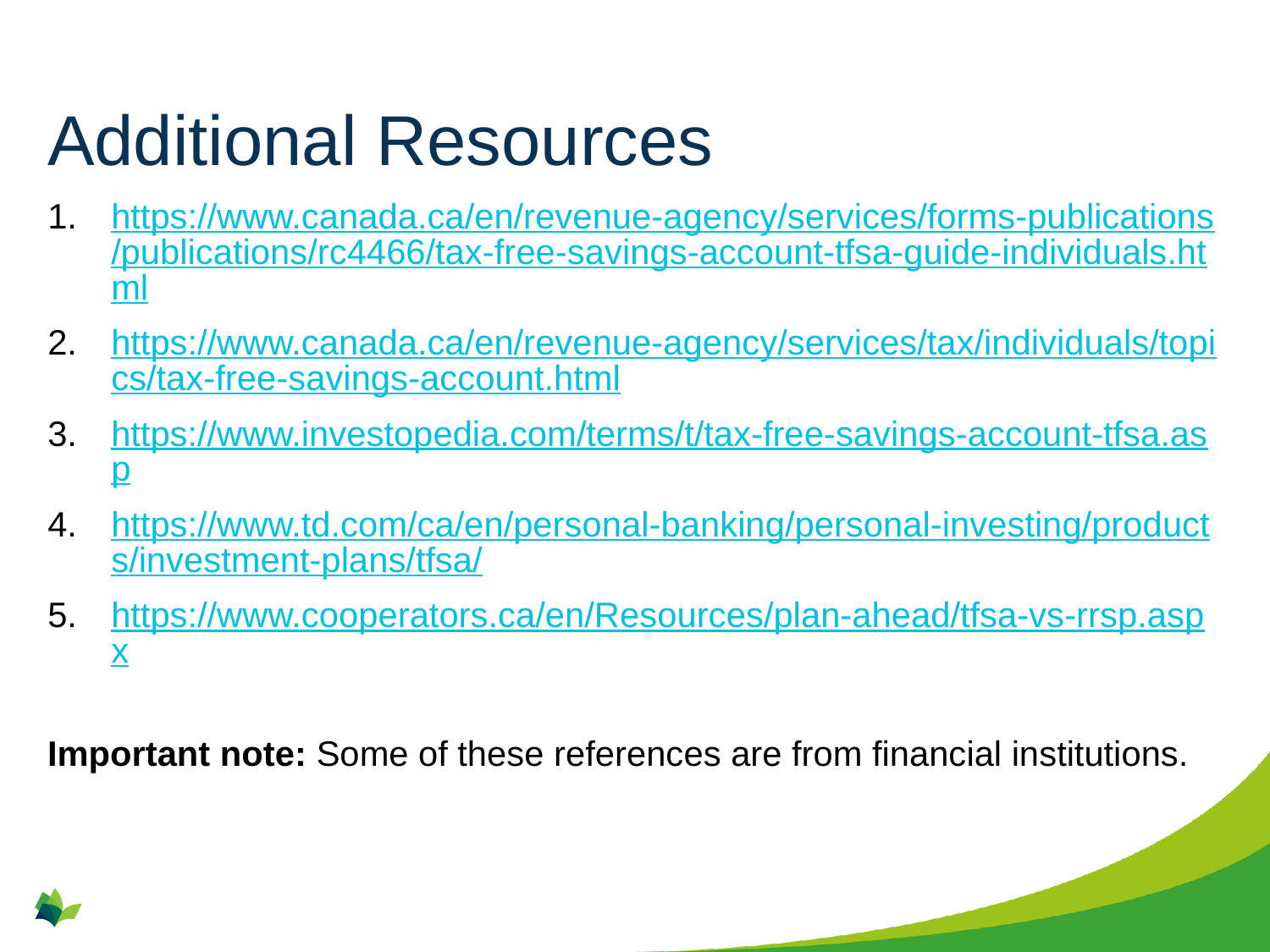

# Additional Resources
https://www.canada.ca/en/revenue-agency/services/forms-publications/publications/rc4466/tax-free-savings-account-tfsa-guide-individuals.html
https://www.canada.ca/en/revenue-agency/services/tax/individuals/topics/tax-free-savings-account.html
https://www.investopedia.com/terms/t/tax-free-savings-account-tfsa.asp
https://www.td.com/ca/en/personal-banking/personal-investing/products/investment-plans/tfsa/
https://www.cooperators.ca/en/Resources/plan-ahead/tfsa-vs-rrsp.aspx

Important note: Some of these references are from financial institutions.